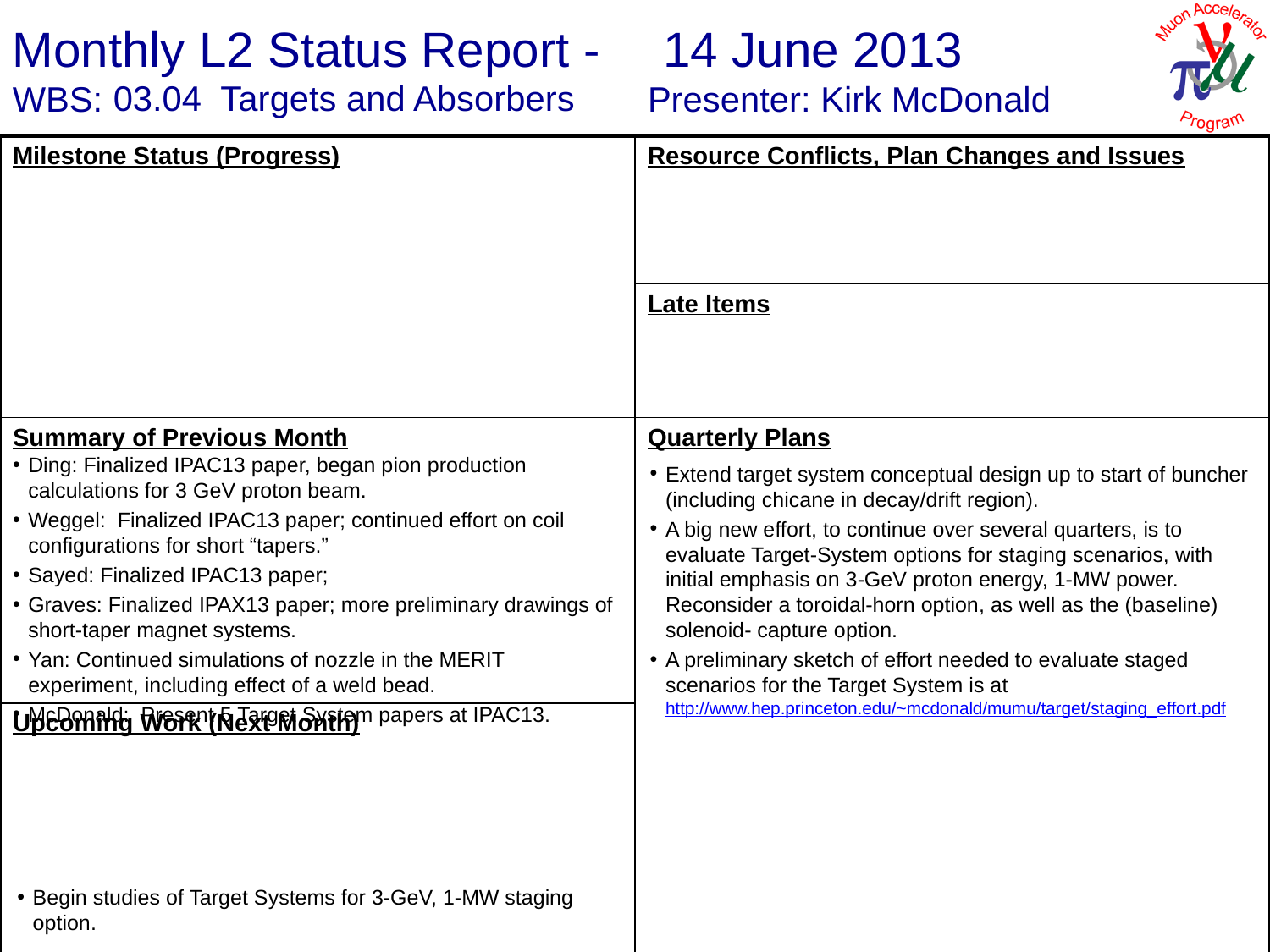

14 June 2013
Kirk McDonald
03.04  Targets and Absorbers

Ding: Finalized IPAC13 paper, began pion production calculations for 3 GeV proton beam.
Weggel:  Finalized IPAC13 paper; continued effort on coil configurations for short “tapers.”
Sayed: Finalized IPAC13 paper;
Graves: Finalized IPAX13 paper; more preliminary drawings of short-taper magnet systems.
Yan: Continued simulations of nozzle in the MERIT experiment, including effect of a weld bead.
McDonald:  Present 5 Target System papers at IPAC13.

Extend target system conceptual design up to start of buncher (including chicane in decay/drift region).
A big new effort, to continue over several quarters, is to evaluate Target-System options for staging scenarios, with initial emphasis on 3-GeV proton energy, 1-MW power.  Reconsider a toroidal-horn option, as well as the (baseline) solenoid- capture option.
A preliminary sketch of effort needed to evaluate staged scenarios for the Target System is at http://www.hep.princeton.edu/~mcdonald/mumu/target/staging_effort.pdf

Begin studies of Target Systems for 3-GeV, 1-MW staging option.